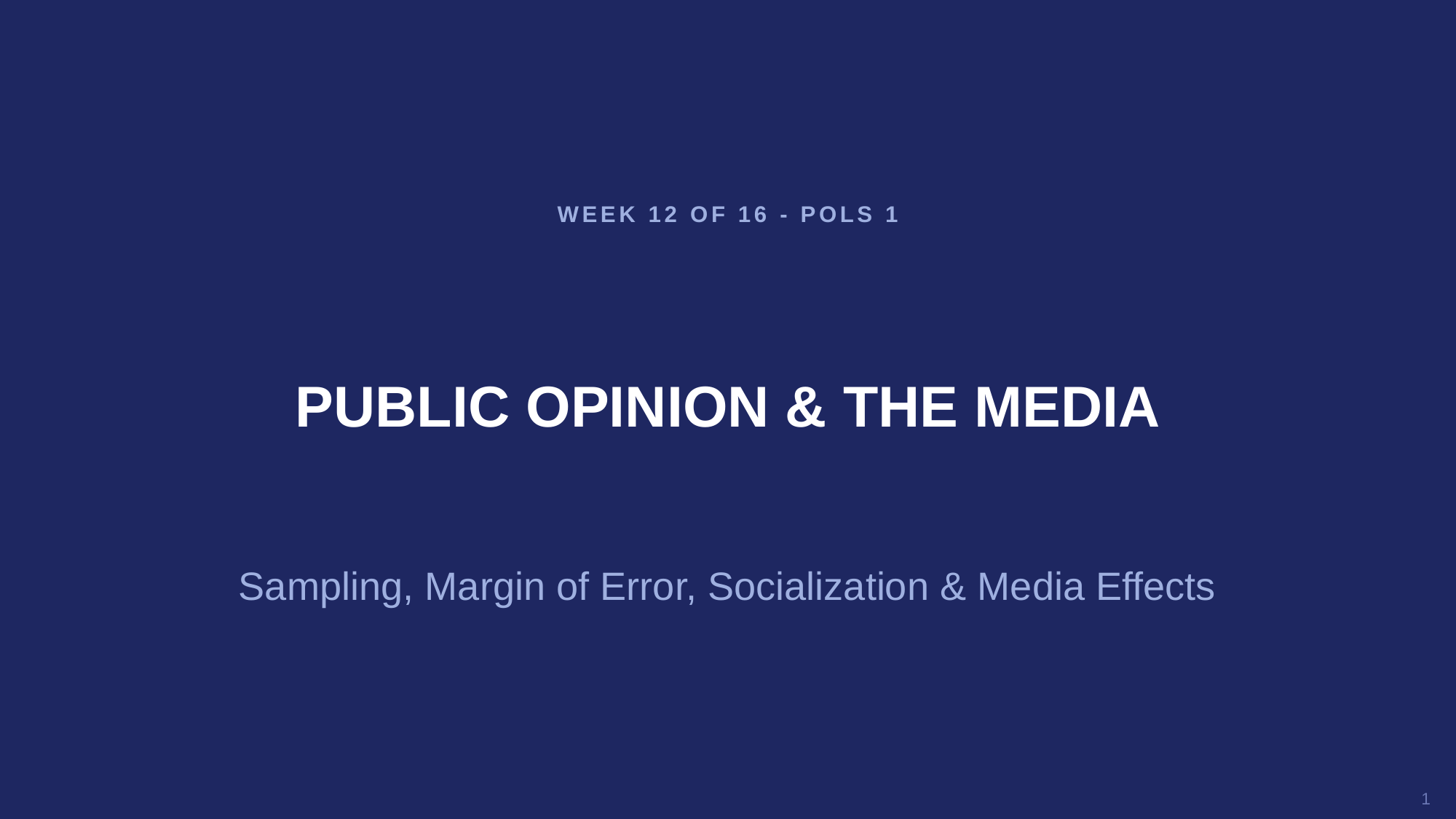

WEEK 12 OF 16 - POLS 1
PUBLIC OPINION & THE MEDIA
Sampling, Margin of Error, Socialization & Media Effects
1